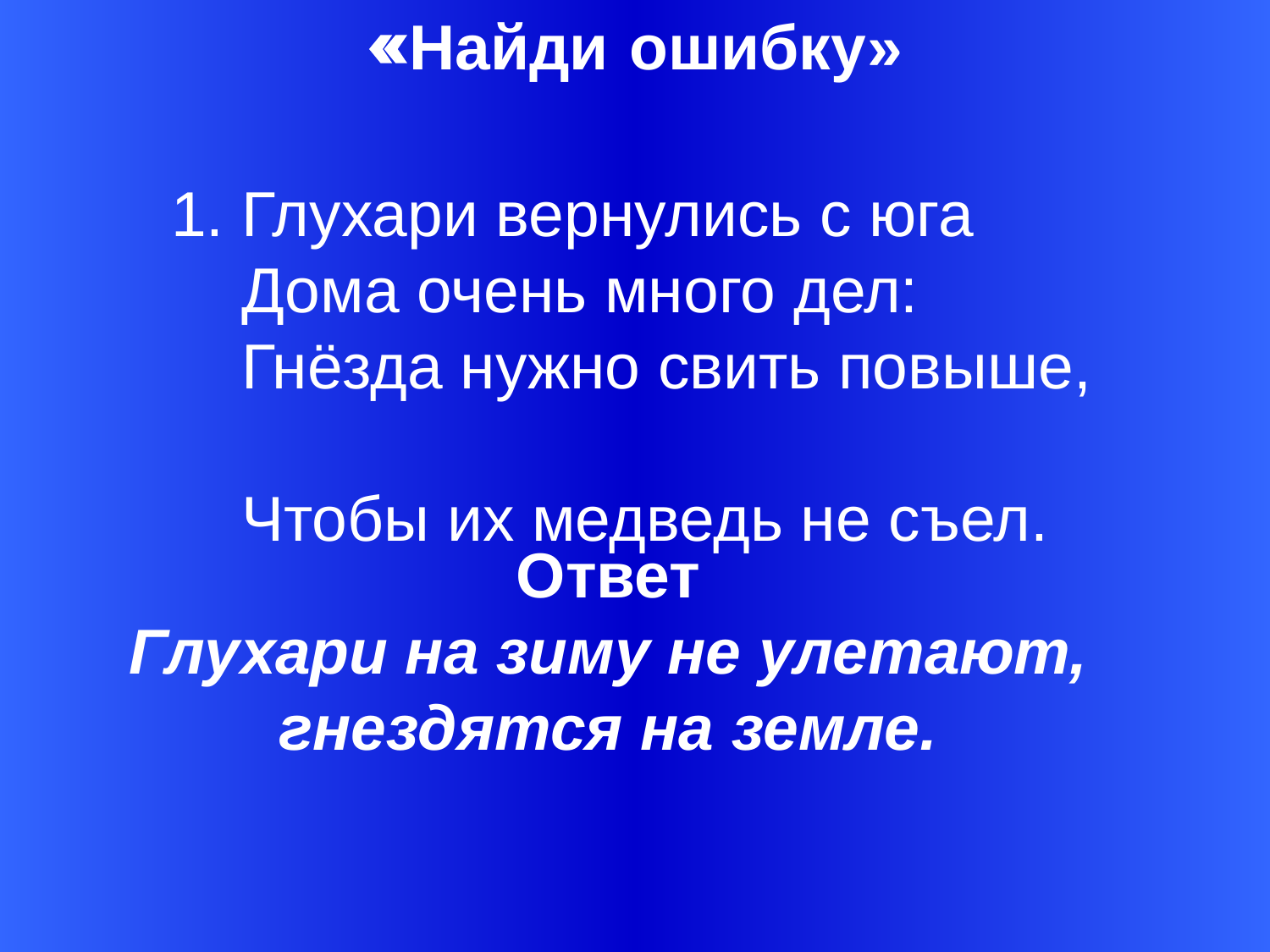

«Найди ошибку»
1. Глухари вернулись с юга
    Дома очень много дел:
    Гнёзда нужно свить повыше,
    Чтобы их медведь не съел.

Ответ
Глухари на зиму не улетают,
гнездятся на земле.